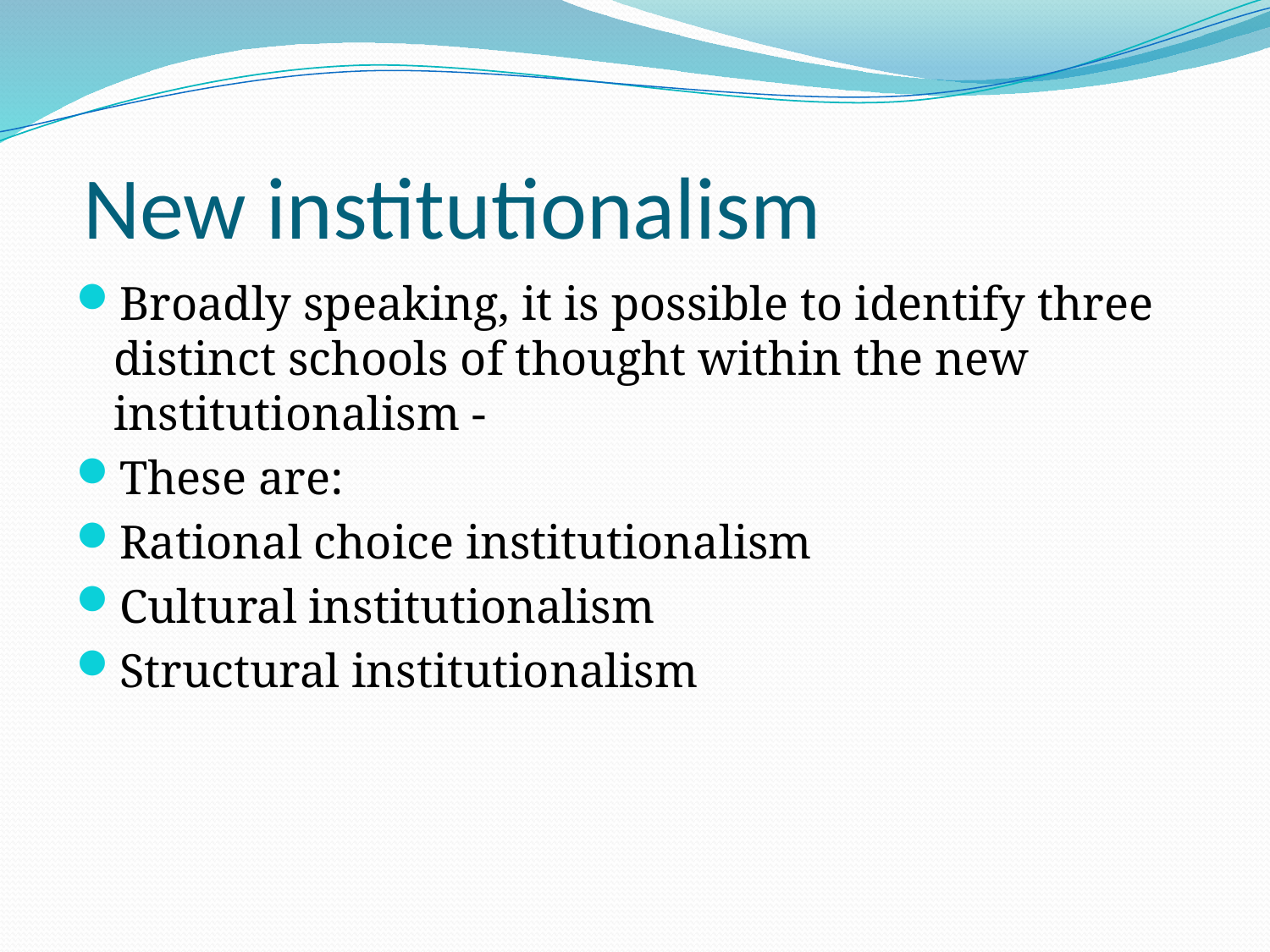

# New institutionalism
Broadly speaking, it is possible to identify three distinct schools of thought within the new institutionalism -
These are:
Rational choice institutionalism
Cultural institutionalism
Structural institutionalism